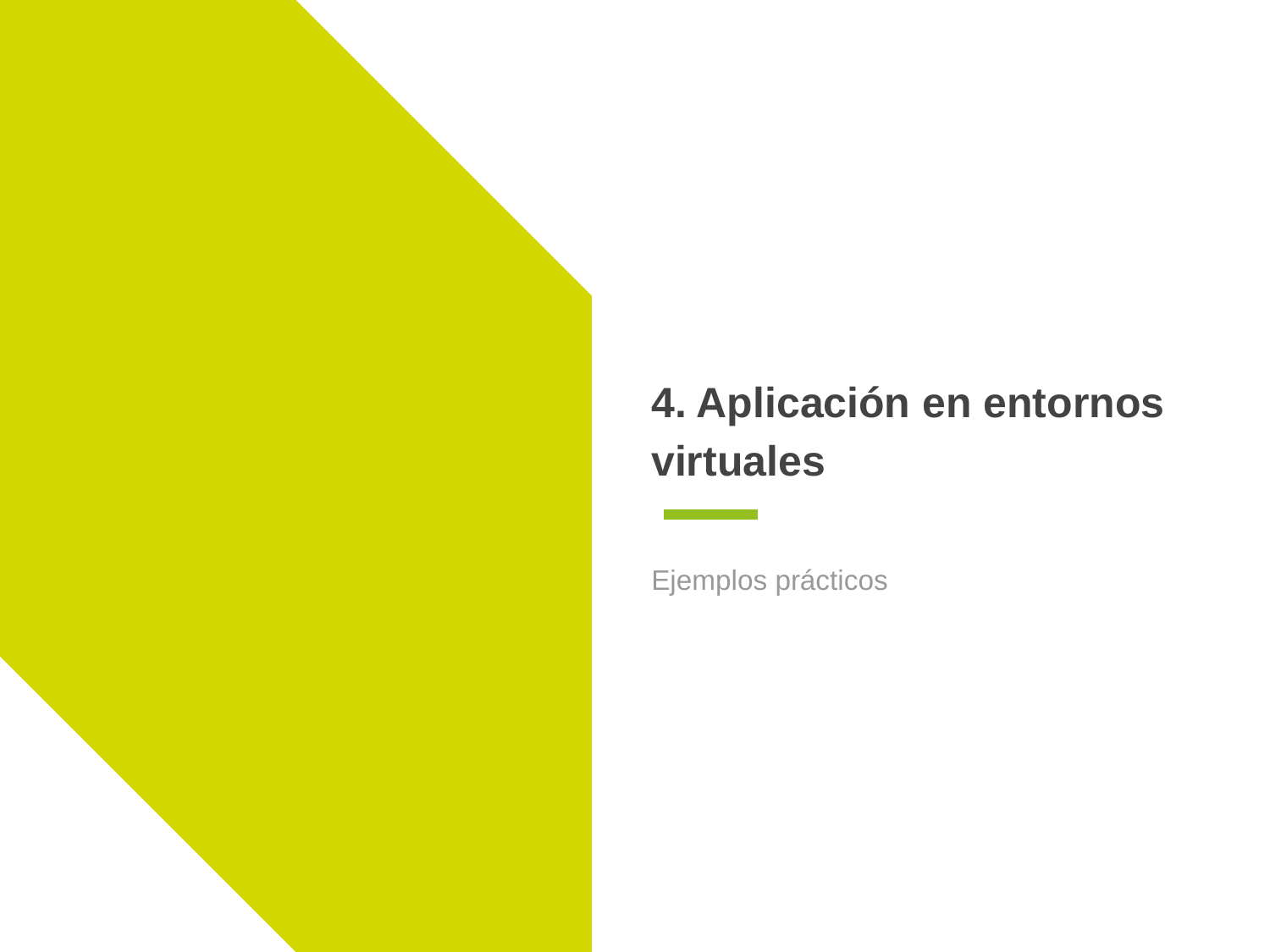

# 4. Aplicación en entornos virtuales
Ejemplos prácticos